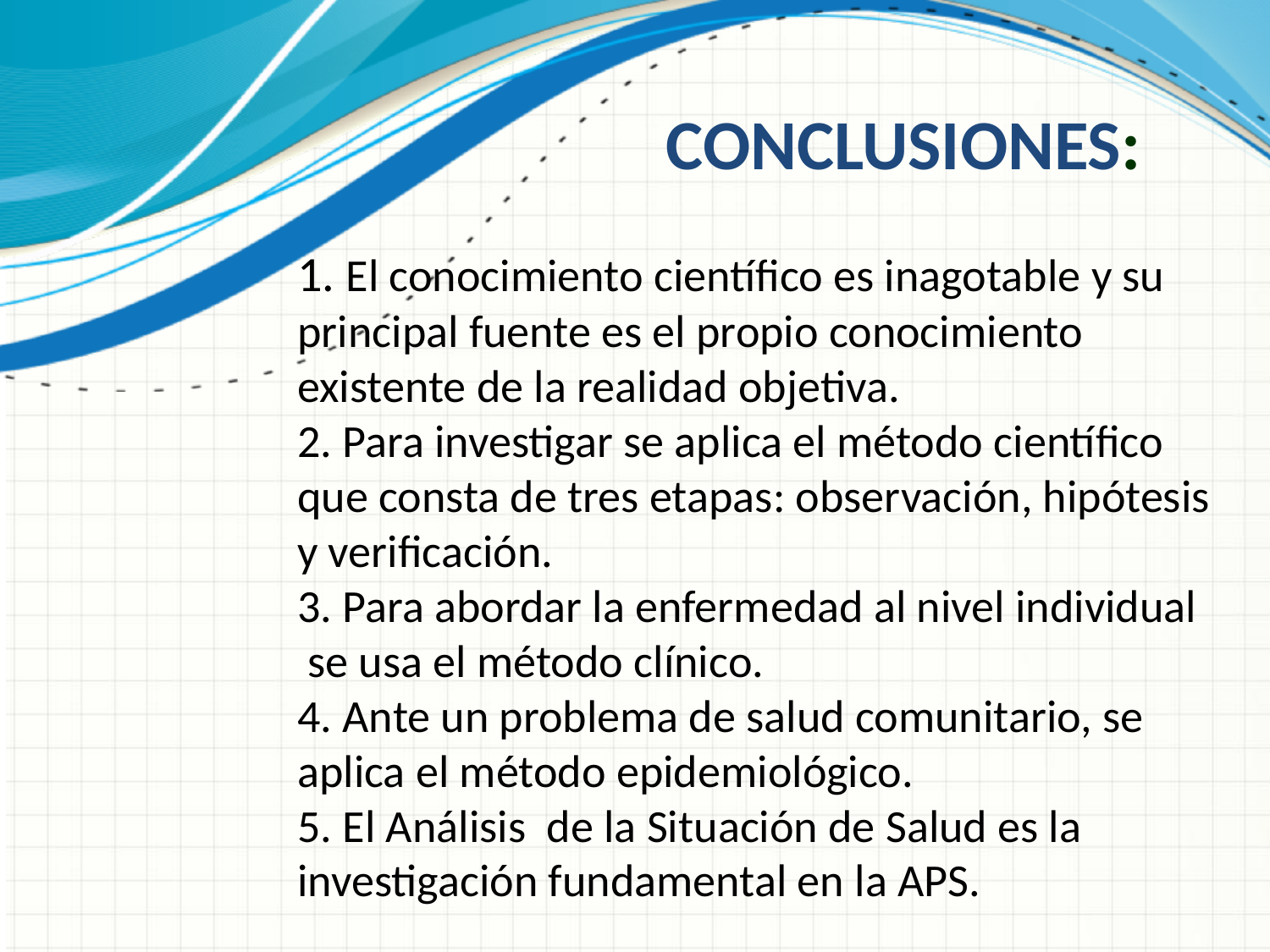

# Conclusiones:
1. El conocimiento científico es inagotable y su
principal fuente es el propio conocimiento
existente de la realidad objetiva.
2. Para investigar se aplica el método científico
que consta de tres etapas: observación, hipótesis
y verificación.
3. Para abordar la enfermedad al nivel individual
 se usa el método clínico.
4. Ante un problema de salud comunitario, se
aplica el método epidemiológico.
5. El Análisis  de la Situación de Salud es la
investigación fundamental en la APS.